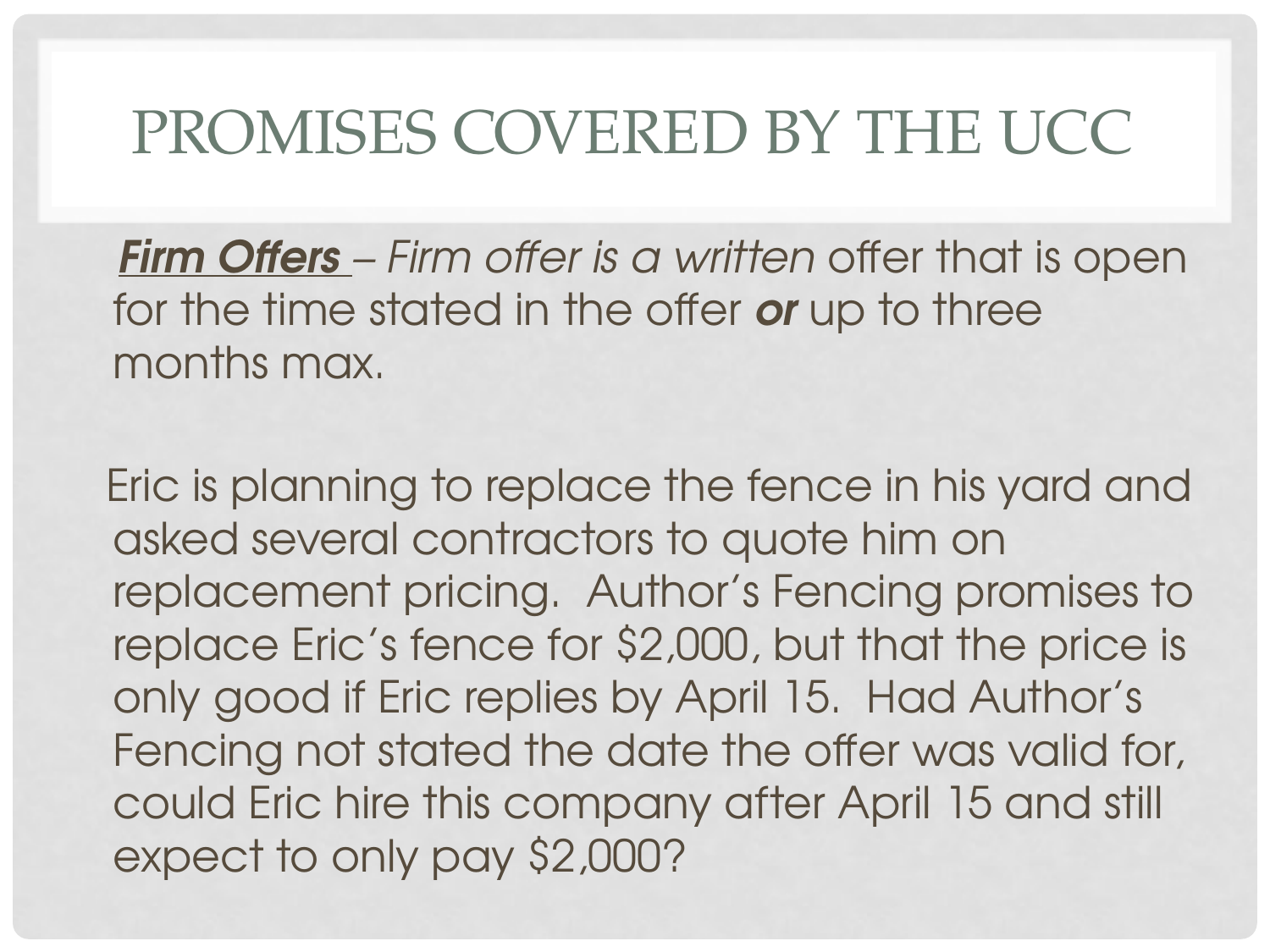

# Promises Covered by the UCC
   Firm Offers – Firm offer is a written offer that is open for the time stated in the offer or up to three months max.

  Eric is planning to replace the fence in his yard and asked several contractors to quote him on replacement pricing.  Author’s Fencing promises to replace Eric’s fence for $2,000, but that the price is only good if Eric replies by April 15.  Had Author’s Fencing not stated the date the offer was valid for, could Eric hire this company after April 15 and still expect to only pay $2,000?